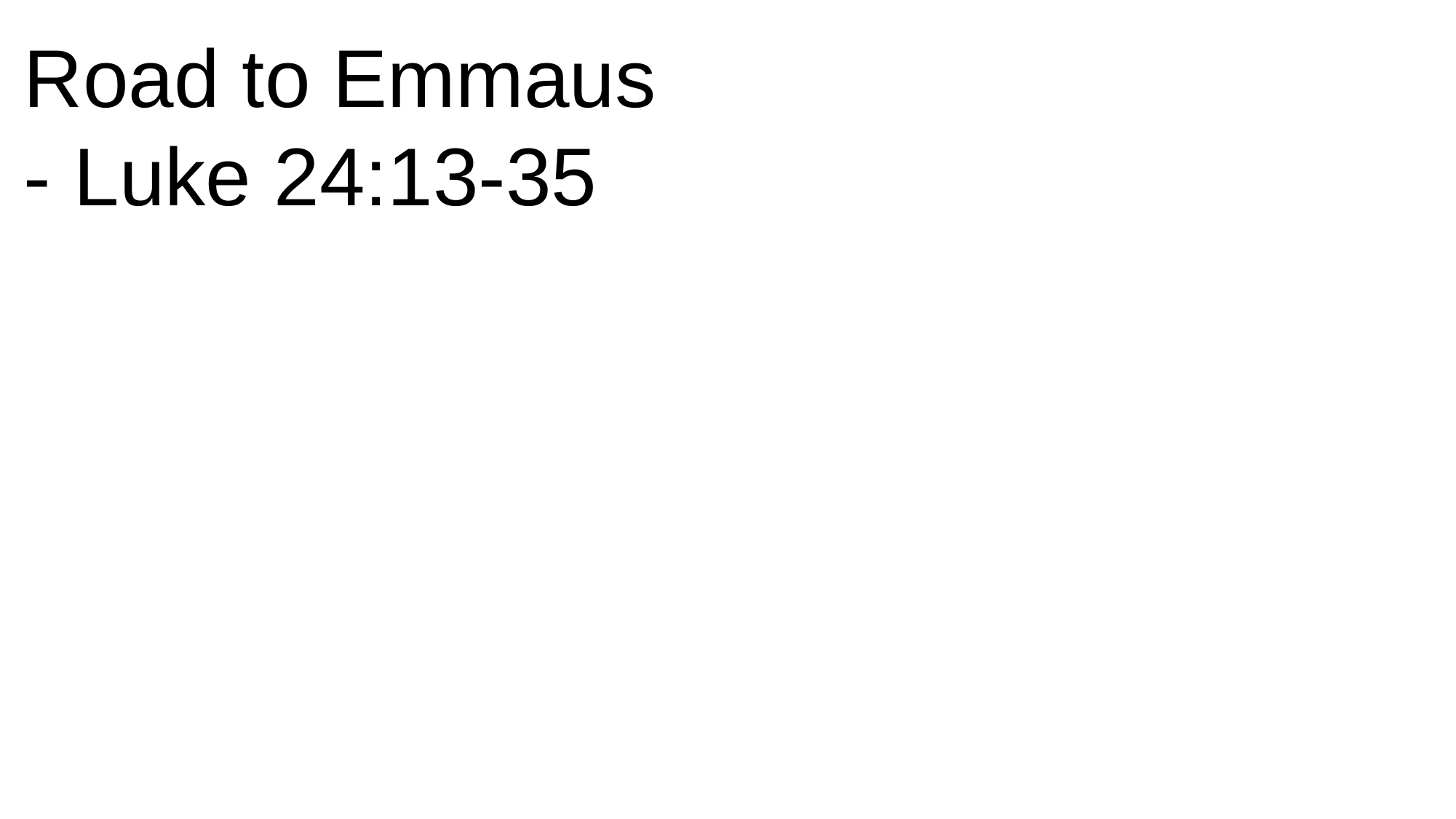

Road to Emmaus - Luke 24:13-35
 John